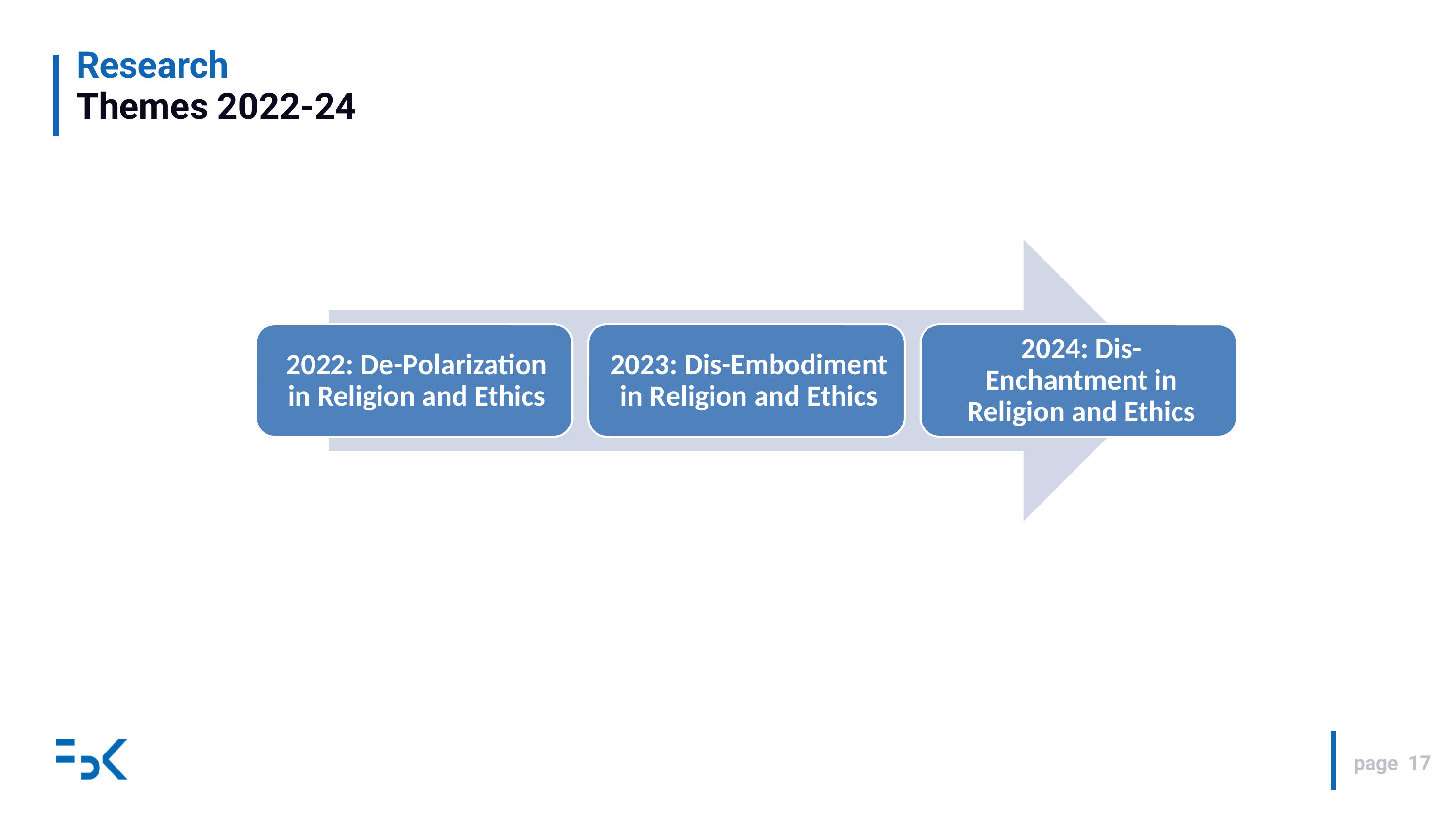

# Research
Themes 2022-24
2022: De-Polarization in Religion and Ethics
2023: Dis-Embodiment in Religion and Ethics
2024: Dis-Enchantment in Religion and Ethics
page  17